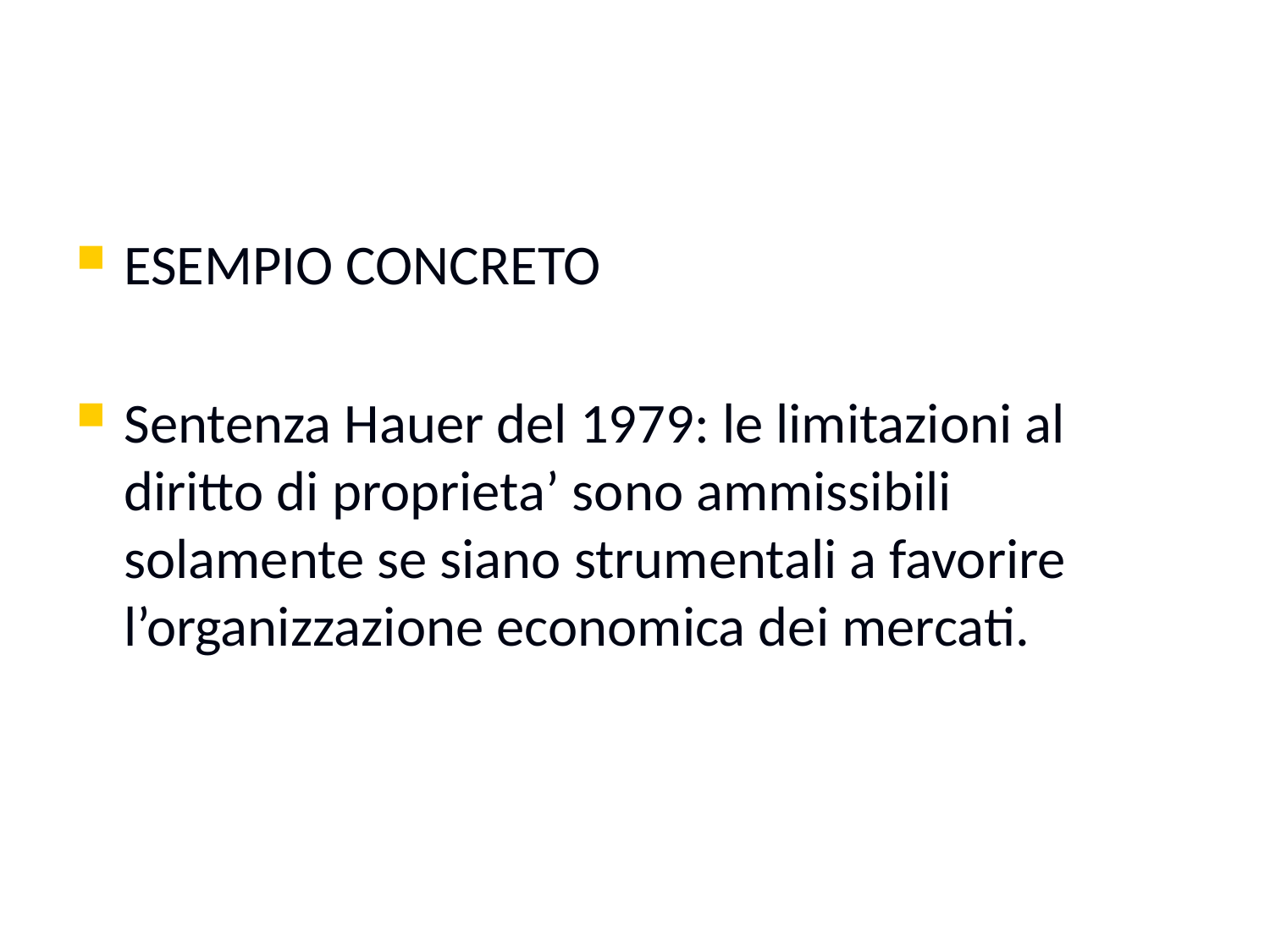

#
ESEMPIO CONCRETO

Sentenza Hauer del 1979: le limitazioni al diritto di proprieta’ sono ammissibili solamente se siano strumentali a favorire l’organizzazione economica dei mercati.